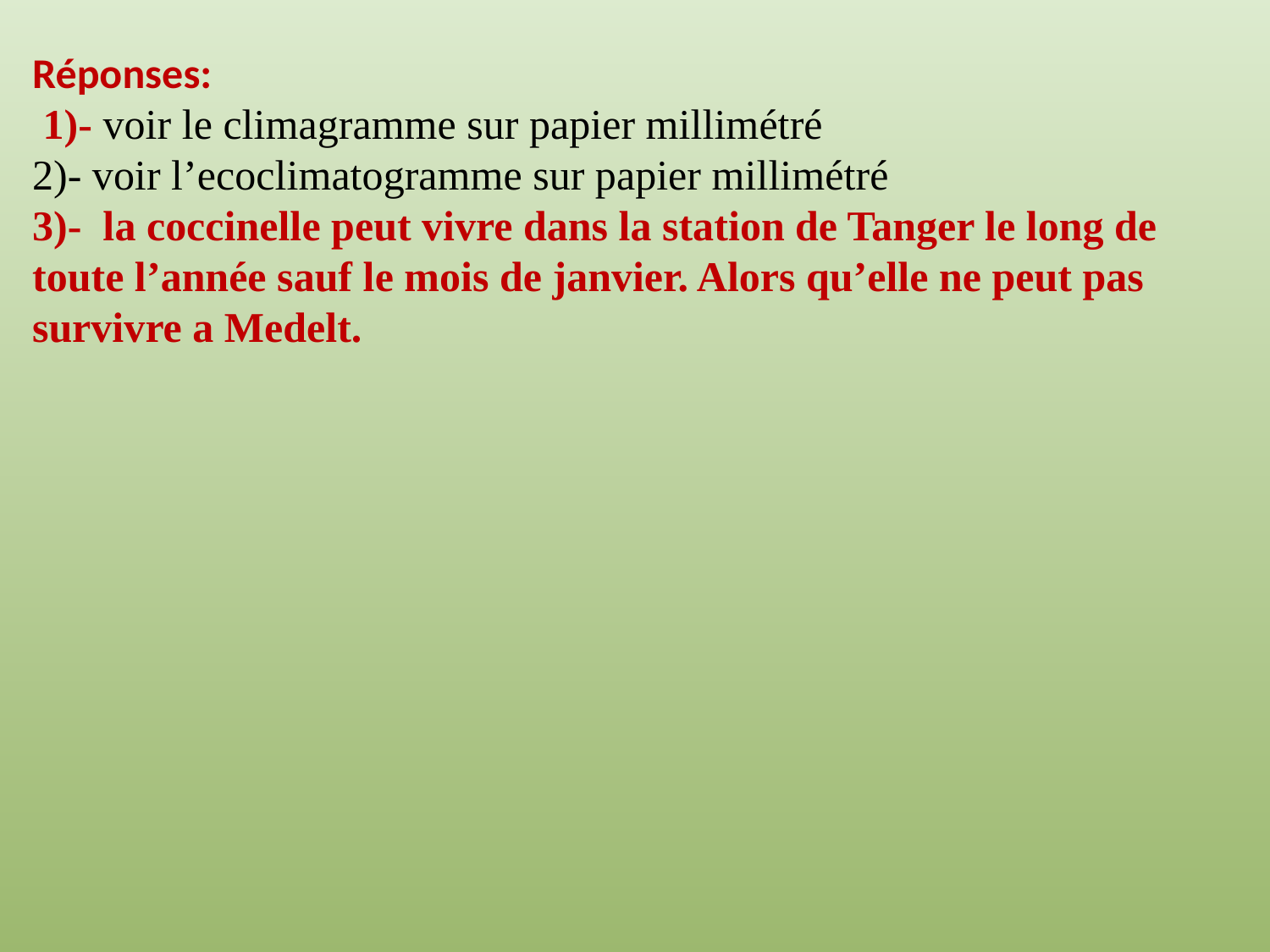

Réponses:
 1)- voir le climagramme sur papier millimétré
2)- voir l’ecoclimatogramme sur papier millimétré
3)-  la coccinelle peut vivre dans la station de Tanger le long de toute l’année sauf le mois de janvier. Alors qu’elle ne peut pas survivre a Medelt.